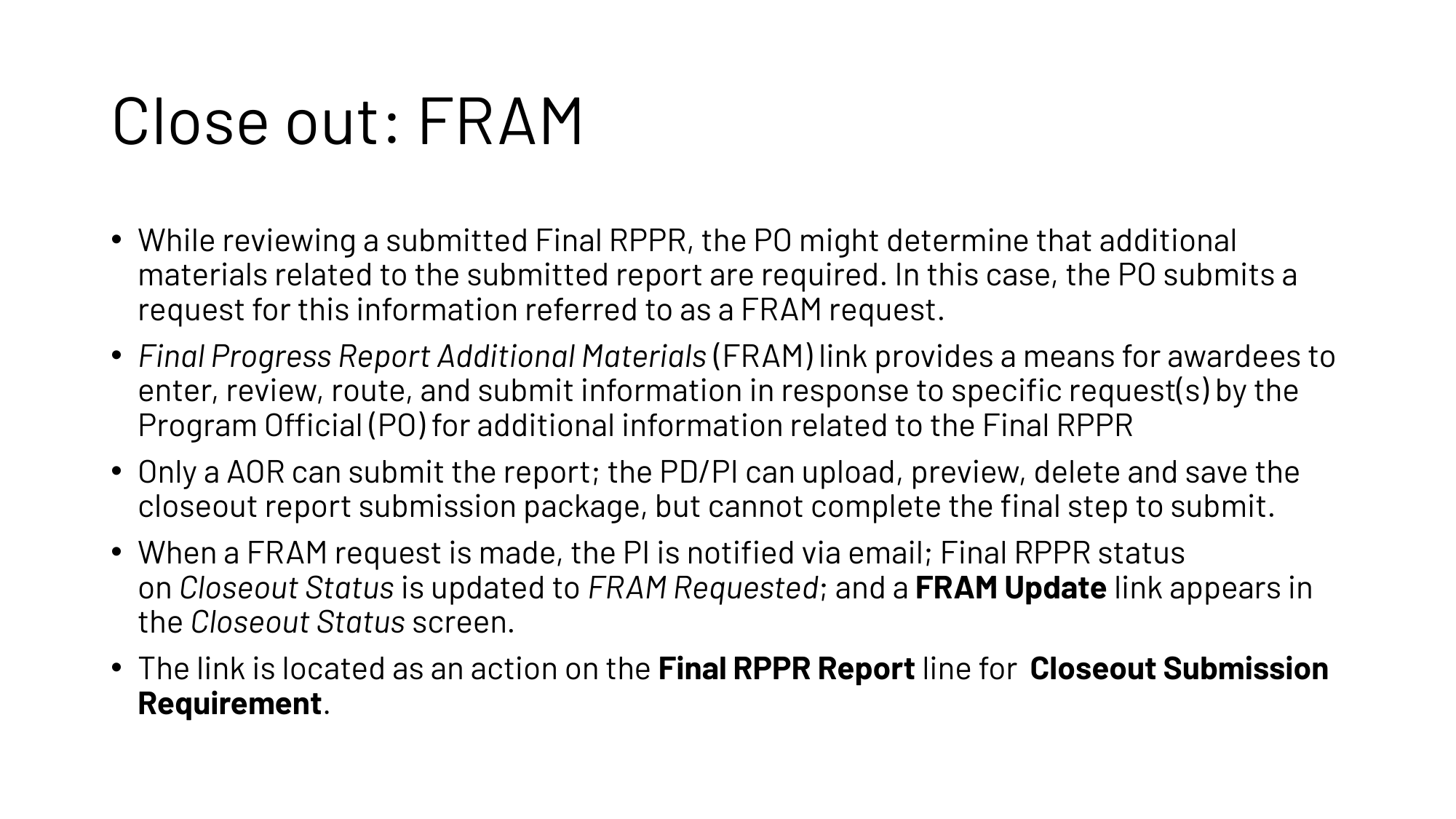

# Close out: FRAM
While reviewing a submitted Final RPPR, the PO might determine that additional materials related to the submitted report are required. In this case, the PO submits a request for this information referred to as a FRAM request.
Final Progress Report Additional Materials (FRAM) link provides a means for awardees to enter, review, route, and submit information in response to specific request(s) by the Program Official (PO) for additional information related to the Final RPPR
Only a AOR can submit the report; the PD/PI can upload, preview, delete and save the closeout report submission package, but cannot complete the final step to submit.
When a FRAM request is made, the PI is notified via email; Final RPPR status on Closeout Status is updated to FRAM Requested; and a FRAM Update link appears in the Closeout Status screen.
The link is located as an action on the Final RPPR Report line for  Closeout Submission Requirement.